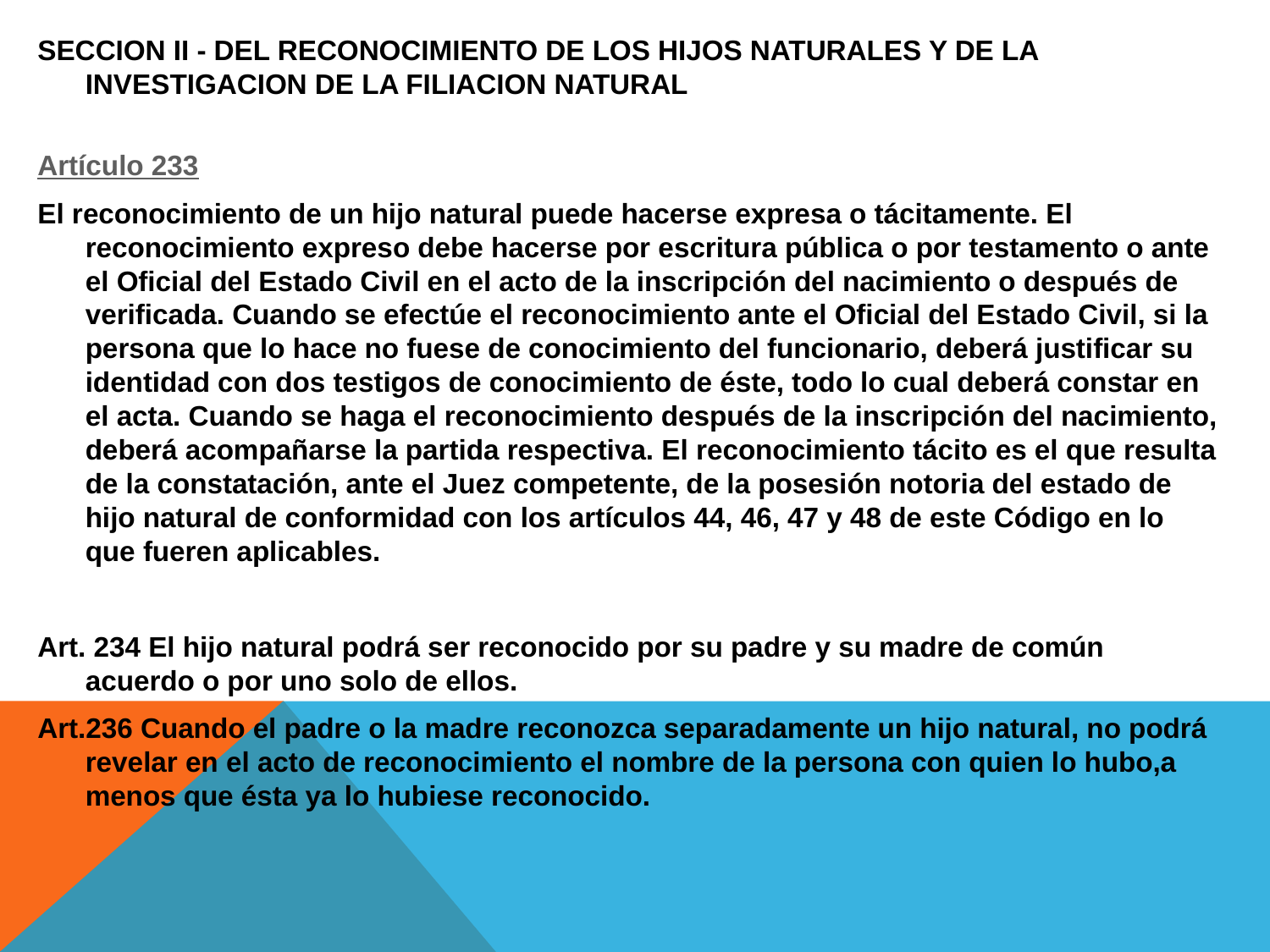

SECCION II - DEL RECONOCIMIENTO DE LOS HIJOS NATURALES Y DE LA INVESTIGACION DE LA FILIACION NATURAL
Artículo 233
El reconocimiento de un hijo natural puede hacerse expresa o tácitamente. El reconocimiento expreso debe hacerse por escritura pública o por testamento o ante el Oficial del Estado Civil en el acto de la inscripción del nacimiento o después de verificada. Cuando se efectúe el reconocimiento ante el Oficial del Estado Civil, si la persona que lo hace no fuese de conocimiento del funcionario, deberá justificar su identidad con dos testigos de conocimiento de éste, todo lo cual deberá constar en el acta. Cuando se haga el reconocimiento después de la inscripción del nacimiento, deberá acompañarse la partida respectiva. El reconocimiento tácito es el que resulta de la constatación, ante el Juez competente, de la posesión notoria del estado de hijo natural de conformidad con los artículos 44, 46, 47 y 48 de este Código en lo que fueren aplicables.

Art. 234 El hijo natural podrá ser reconocido por su padre y su madre de común acuerdo o por uno solo de ellos.
Art.236 Cuando el padre o la madre reconozca separadamente un hijo natural, no podrá revelar en el acto de reconocimiento el nombre de la persona con quien lo hubo,a menos que ésta ya lo hubiese reconocido.